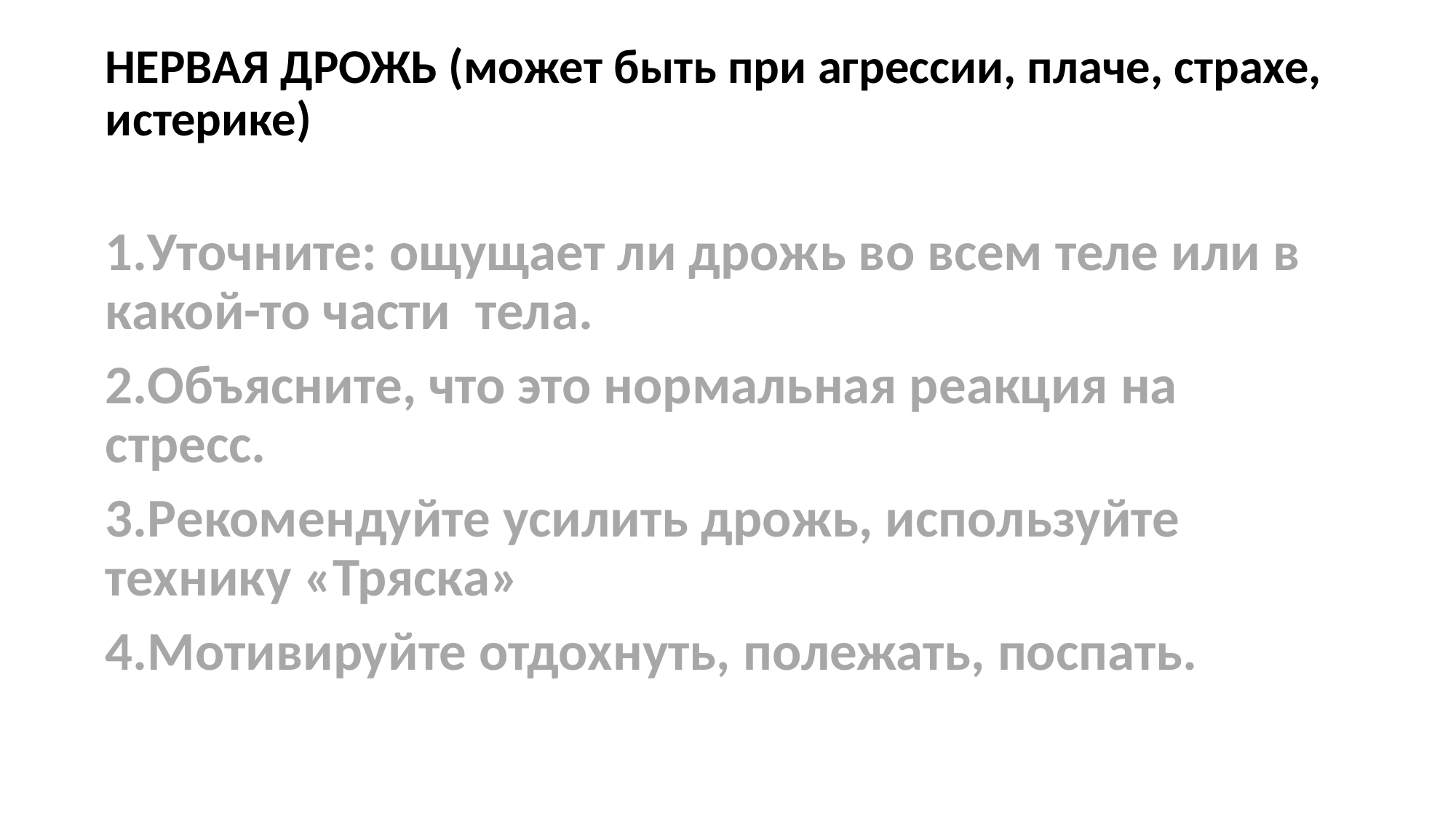

# НЕРВАЯ ДРОЖЬ (может быть при агрессии, плаче, страхе, истерике)
1.Уточните: ощущает ли дрожь во всем теле или в какой-то части  тела.
2.Объясните, что это нормальная реакция на стресс.
3.Рекомендуйте усилить дрожь, используйте технику «Тряска»
4.Мотивируйте отдохнуть, полежать, поспать.